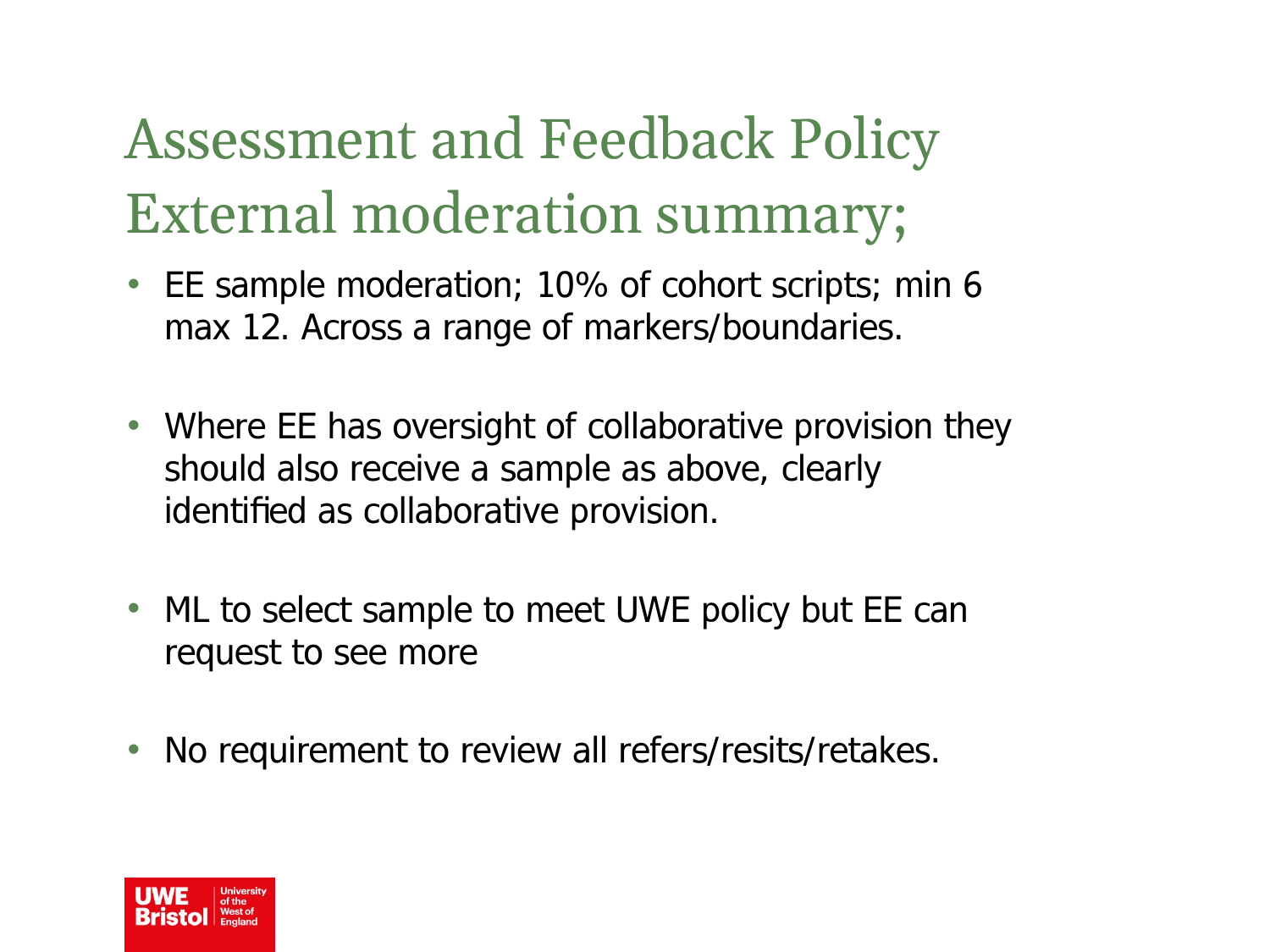

Assessment and Feedback Policy External moderation summary;
EE sample moderation; 10% of cohort scripts; min 6 max 12. Across a range of markers/boundaries.

Where EE has oversight of collaborative provision they should also receive a sample as above, clearly identified as collaborative provision.

ML to select sample to meet UWE policy but EE can request to see more

No requirement to review all refers/resits/retakes.